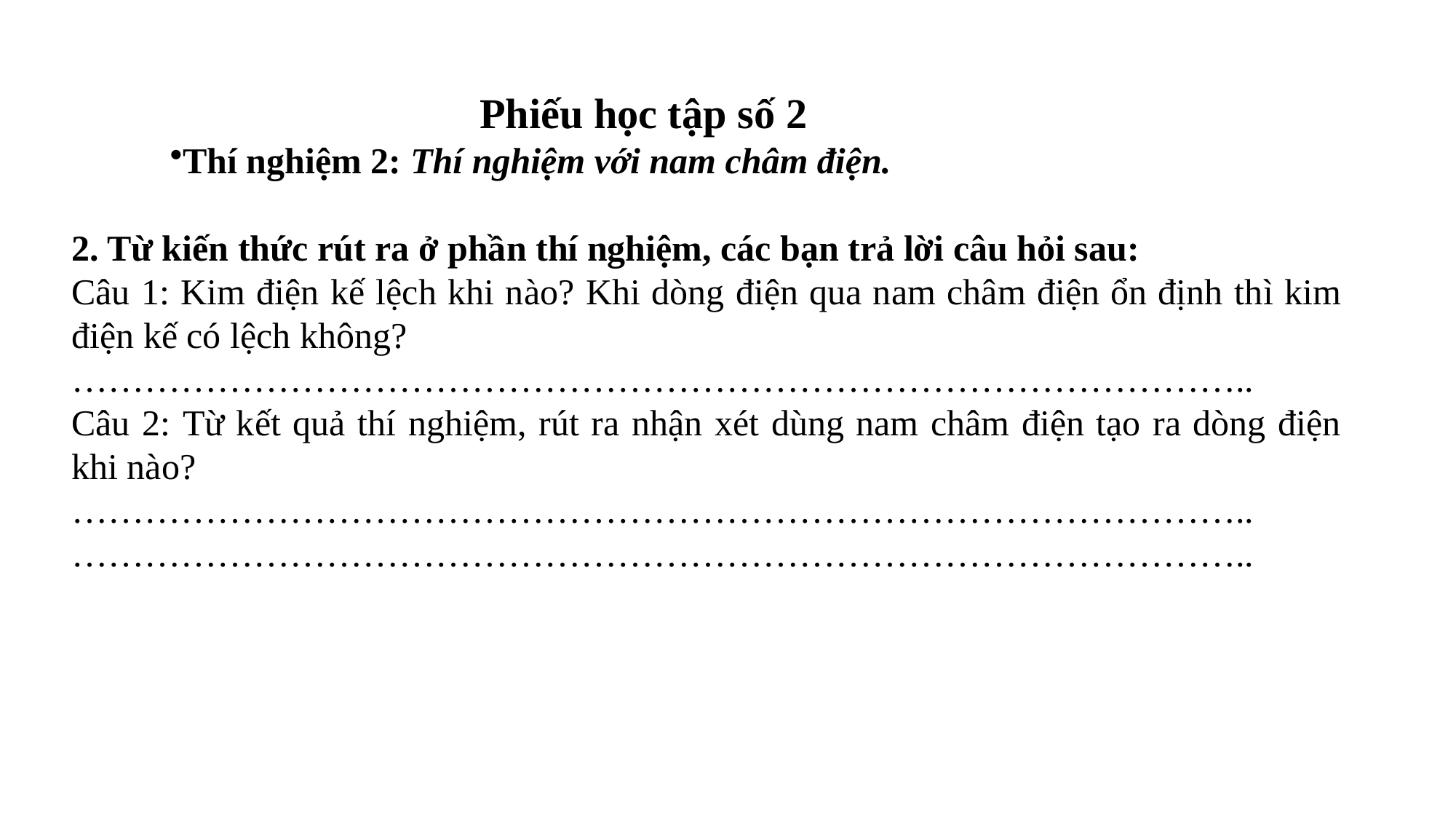

Phiếu học tập số 2
Thí nghiệm 2: Thí nghiệm với nam châm điện.
2. Từ kiến thức rút ra ở phần thí nghiệm, các bạn trả lời câu hỏi sau:
Câu 1: Kim điện kế lệch khi nào? Khi dòng điện qua nam châm điện ổn định thì kim điện kế có lệch không?
……………………………………………………………………………………..
Câu 2: Từ kết quả thí nghiệm, rút ra nhận xét dùng nam châm điện tạo ra dòng điện khi nào?
……………………………………………………………………………………..
……………………………………………………………………………………..